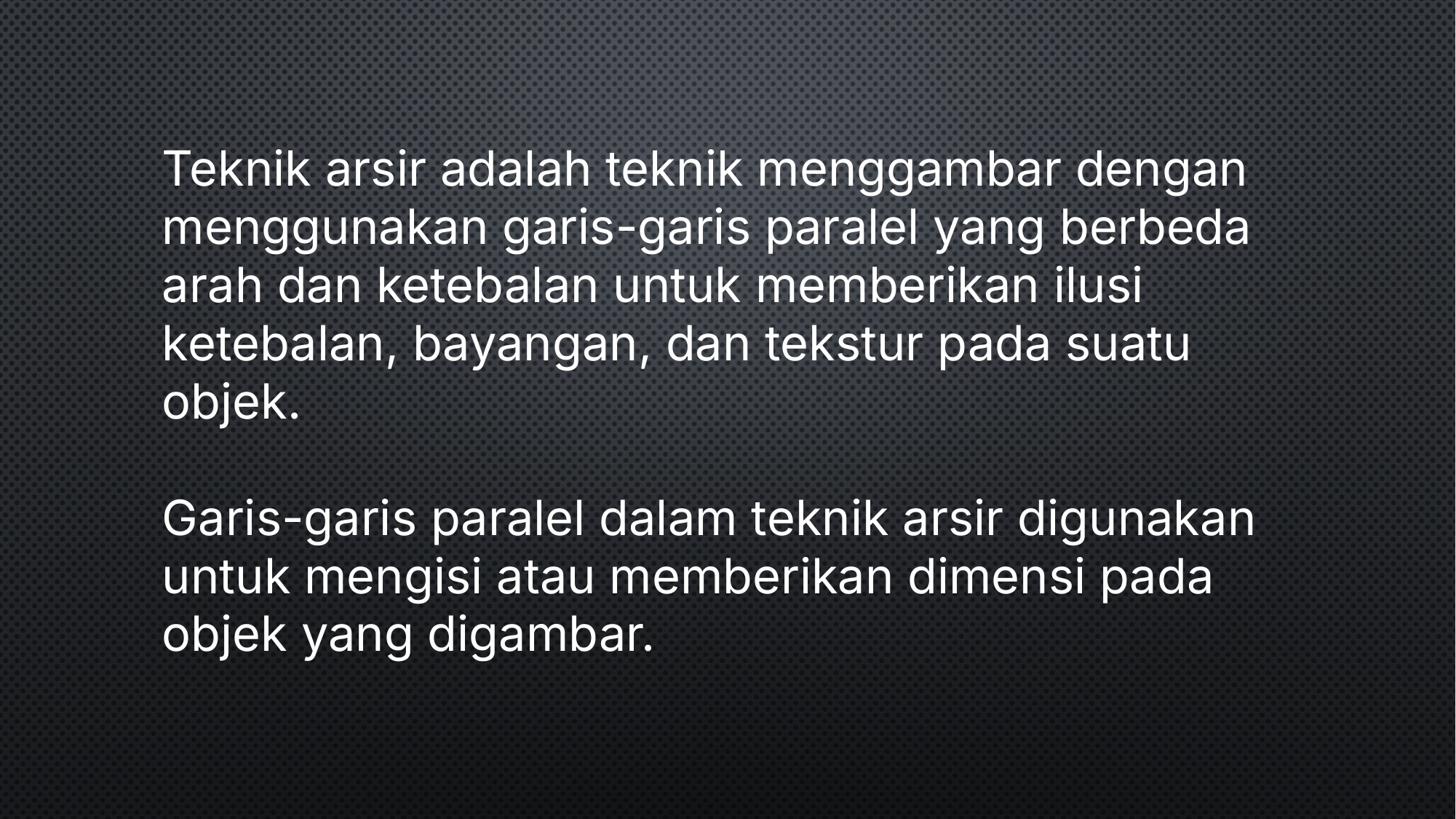

Teknik arsir adalah teknik menggambar dengan menggunakan garis-garis paralel yang berbeda arah dan ketebalan untuk memberikan ilusi ketebalan, bayangan, dan tekstur pada suatu objek.

Garis-garis paralel dalam teknik arsir digunakan untuk mengisi atau memberikan dimensi pada objek yang digambar.